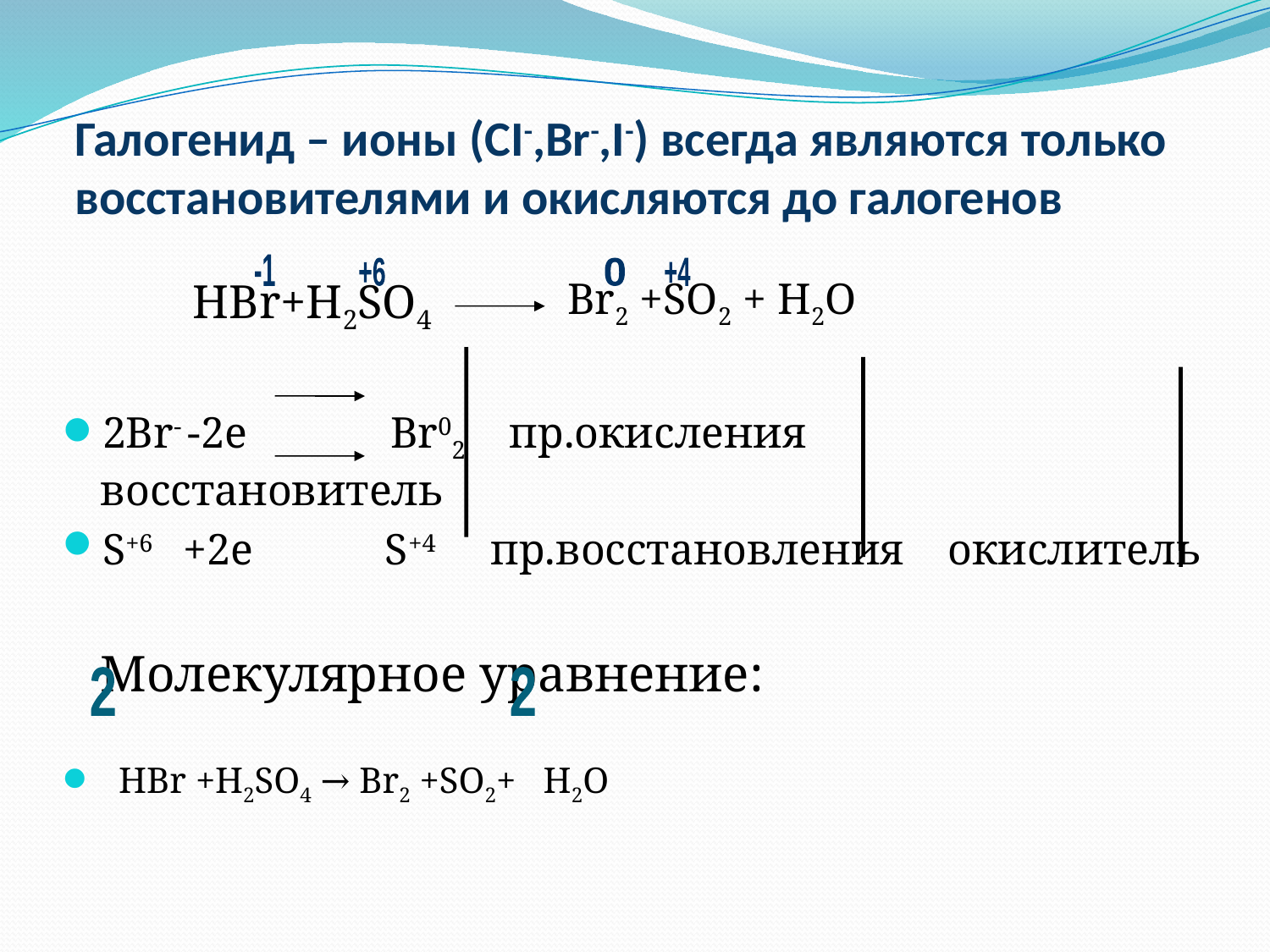

Галогенид – ионы (CI-,Br-,I-) всегда являются только восстановителями и окисляются до галогенов
Br2 +SO2 + H2O
-1
+6
0
+4
           HBr+H2SO4
2Br- -2e             Br02    пр.окисления            восстановитель
S+6    +2e            S+4     пр.восстановления    окислитель
Молекулярное уравнение:

  HBr +H2SO4 → Br2 +SO2+   H2O

2
2